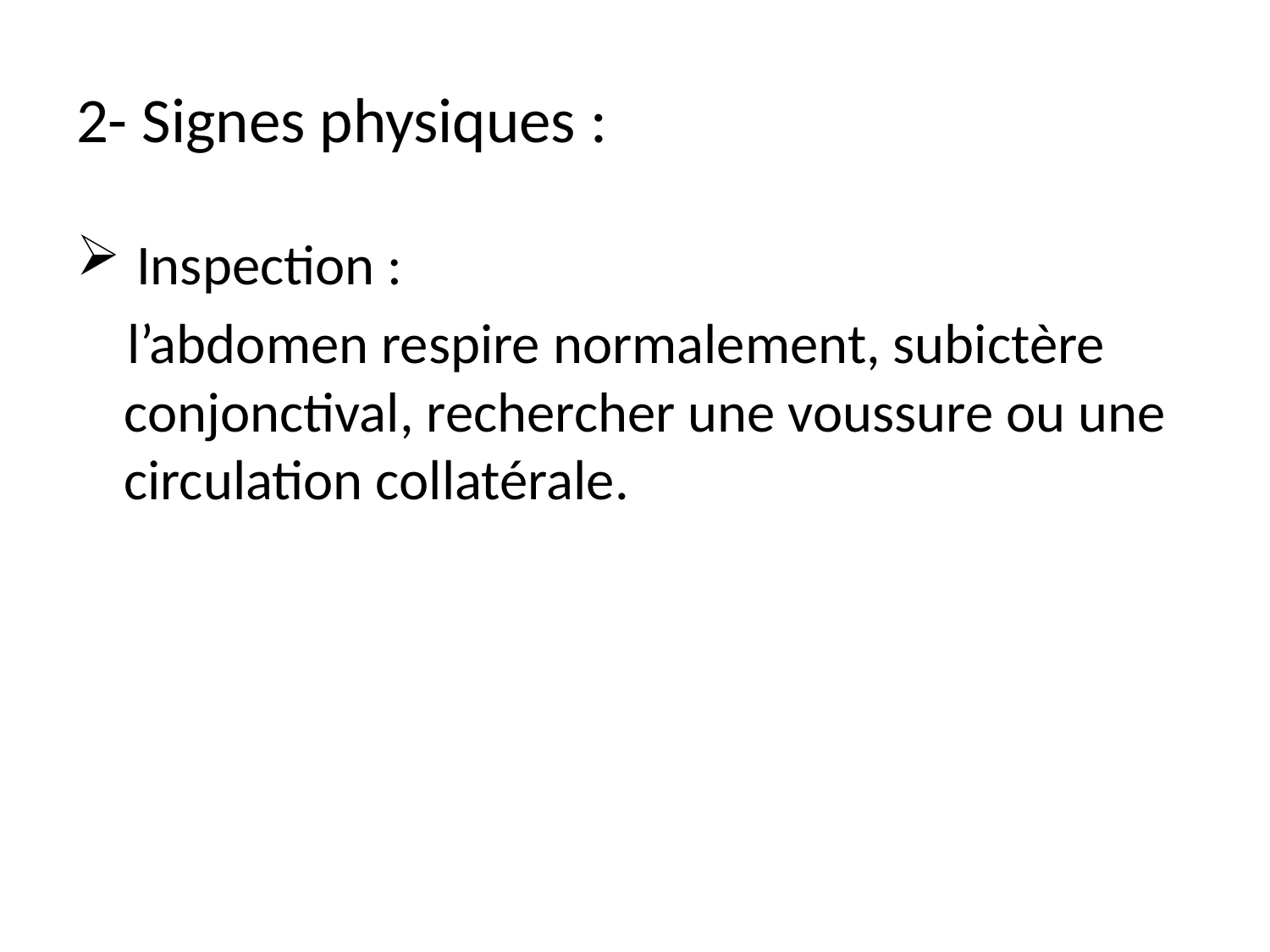

# 2- Signes physiques :
 Inspection :
    l’abdomen respire normalement, subictère conjonctival, rechercher une voussure ou une circulation collatérale.